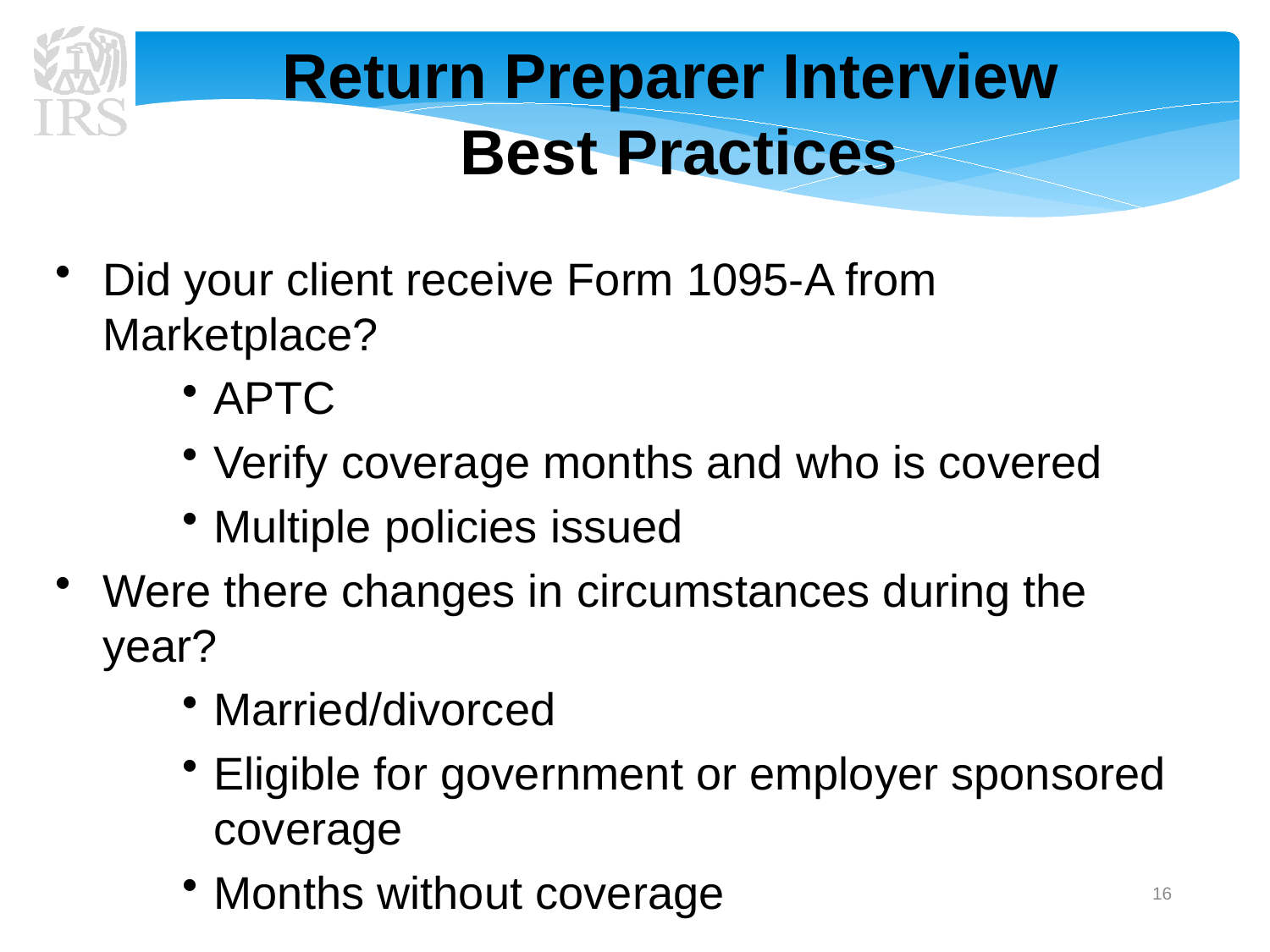

Return Preparer Interview
Best Practices
Did your client receive Form 1095-A from Marketplace?
APTC
Verify coverage months and who is covered
Multiple policies issued
Were there changes in circumstances during the year?
Married/divorced
Eligible for government or employer sponsored coverage
Months without coverage

16